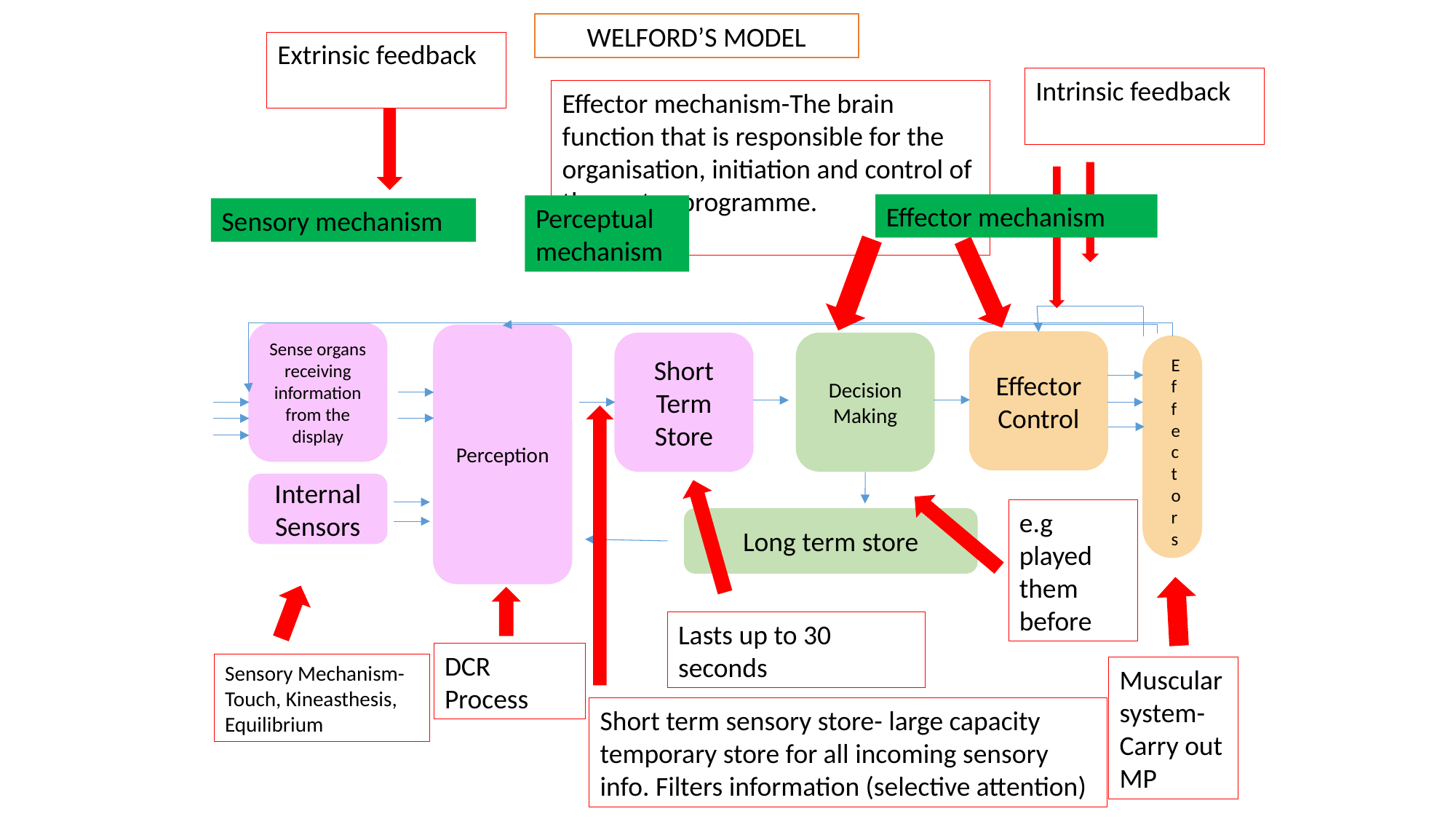

WELFORD’S MODEL
Extrinsic feedback

Intrinsic feedback

Effector mechanism-The brain function that is responsible for the organisation, initiation and control of the motor programme.

Effector mechanism
Perceptual mechanism
Sensory mechanism

Sense organs receiving information from the display
Perception
Effector Control
Decision Making
Short Term Store

Effectors
Internal Sensors
e.g played them before
Long term store

Lasts up to 30 seconds
DCR Process
Sensory Mechanism-
Touch, Kineasthesis, Equilibrium
Muscular system-Carry out MP
Short term sensory store- large capacity temporary store for all incoming sensory info. Filters information (selective attention)